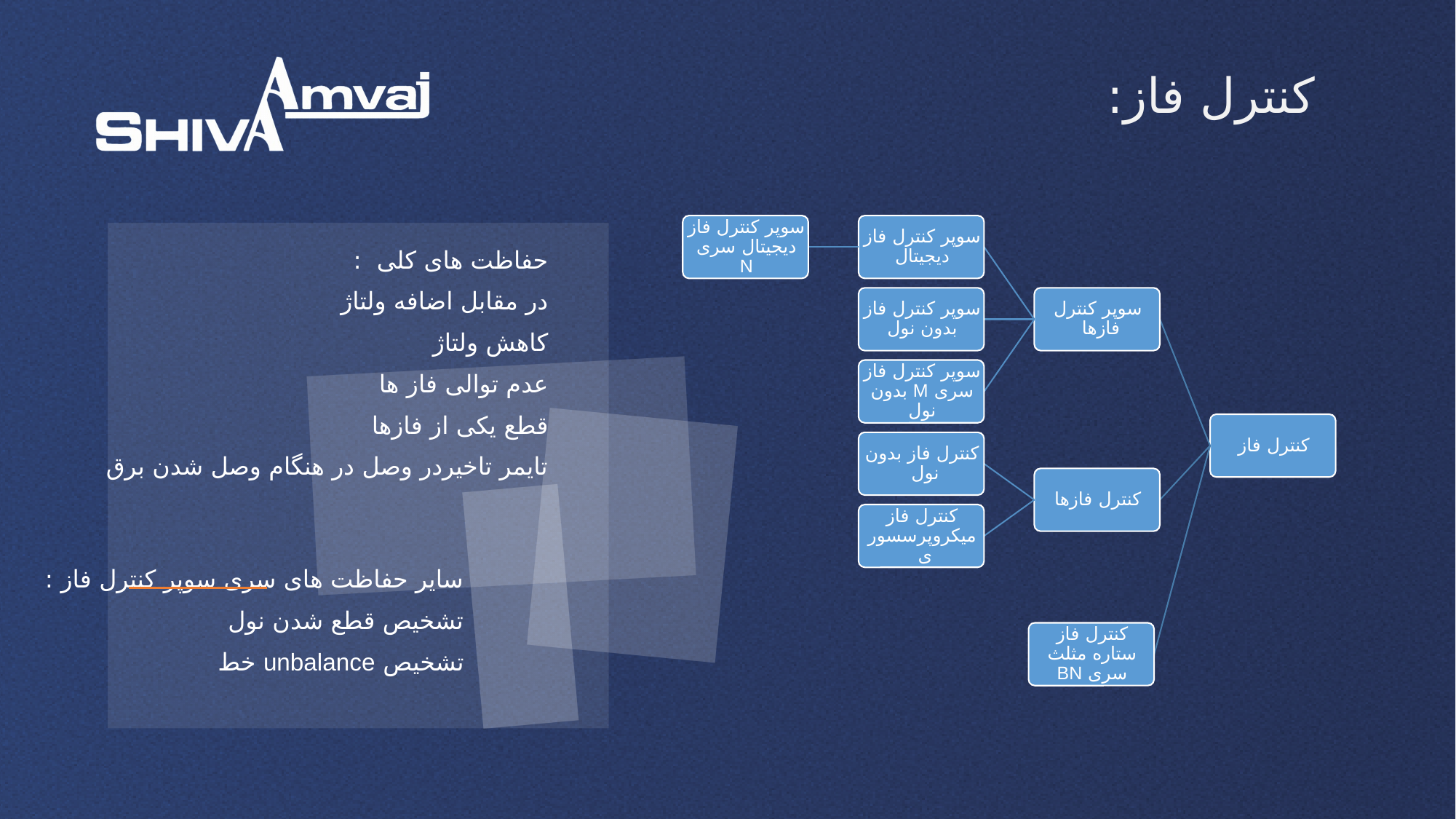

# کنترل فاز:
کنترل فاز

سوپر کنترل فازها

سوپر کنترل فاز دیجیتال

سوپر کنترل فاز دیجیتال سری N

سوپر کنترل فاز بدون نول

سوپر کنترل فاز سری M بدون نول

کنترل فازها

کنترل فاز بدون نول

کنترل فاز میکروپرسسوری

کنترل فاز ستاره مثلث سری BN
حفاظت های کلی  :
در مقابل اضافه ولتاژ
کاهش ولتاژ
عدم توالی فاز ها
قطع یکی از فازها
تایمر تاخیردر وصل در هنگام وصل شدن برق

سایر حفاظت های سری سوپر کنترل فاز :
تشخیص قطع شدن نول
تشخیص unbalance خط